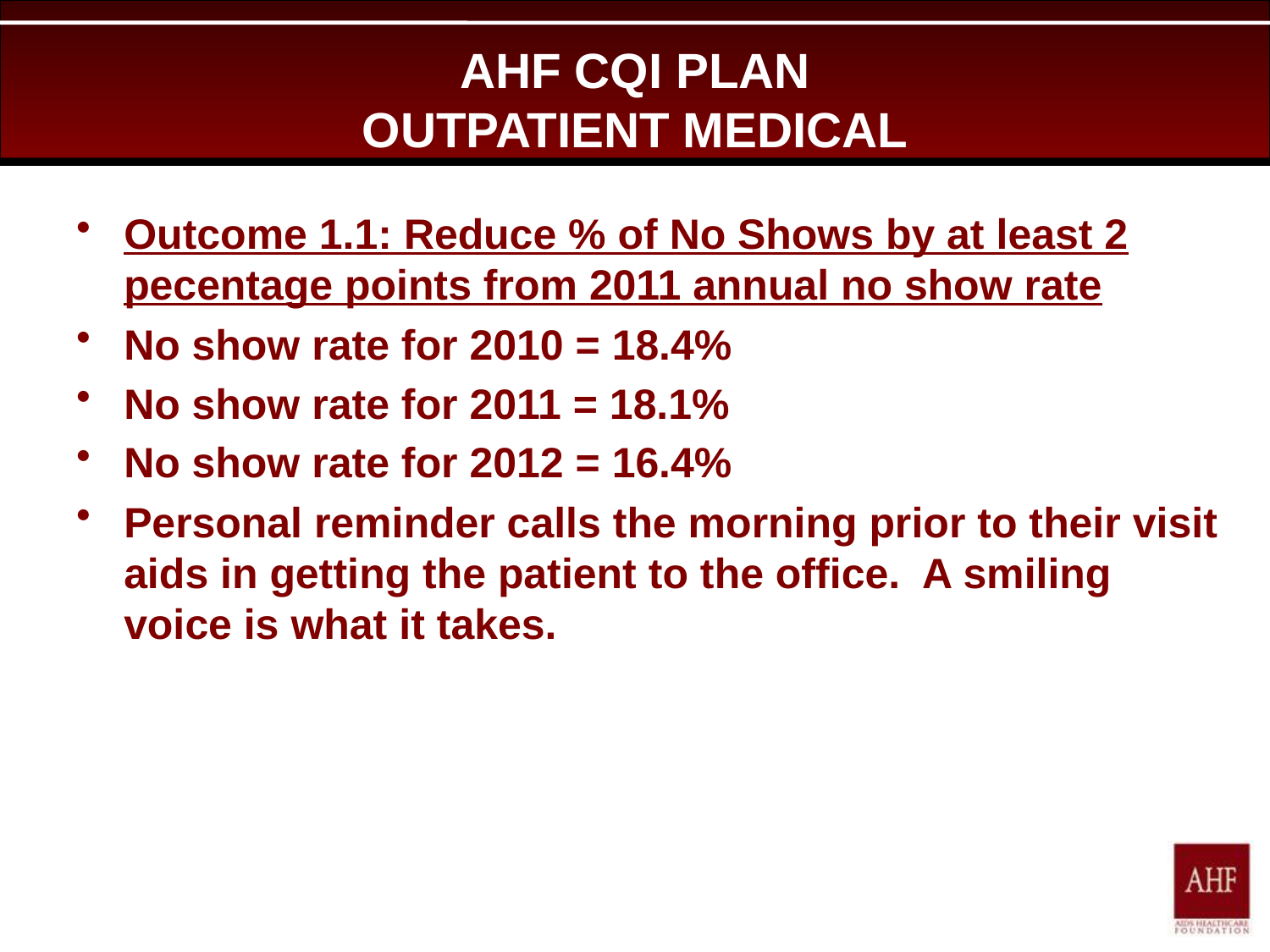

# AHF CQI PLAN OUTPATIENT MEDICAL
Outcome 1.1: Reduce % of No Shows by at least 2 pecentage points from 2011 annual no show rate
No show rate for 2010 = 18.4%
No show rate for 2011 = 18.1%
No show rate for 2012 = 16.4%
Personal reminder calls the morning prior to their visit aids in getting the patient to the office.  A smiling voice is what it takes.